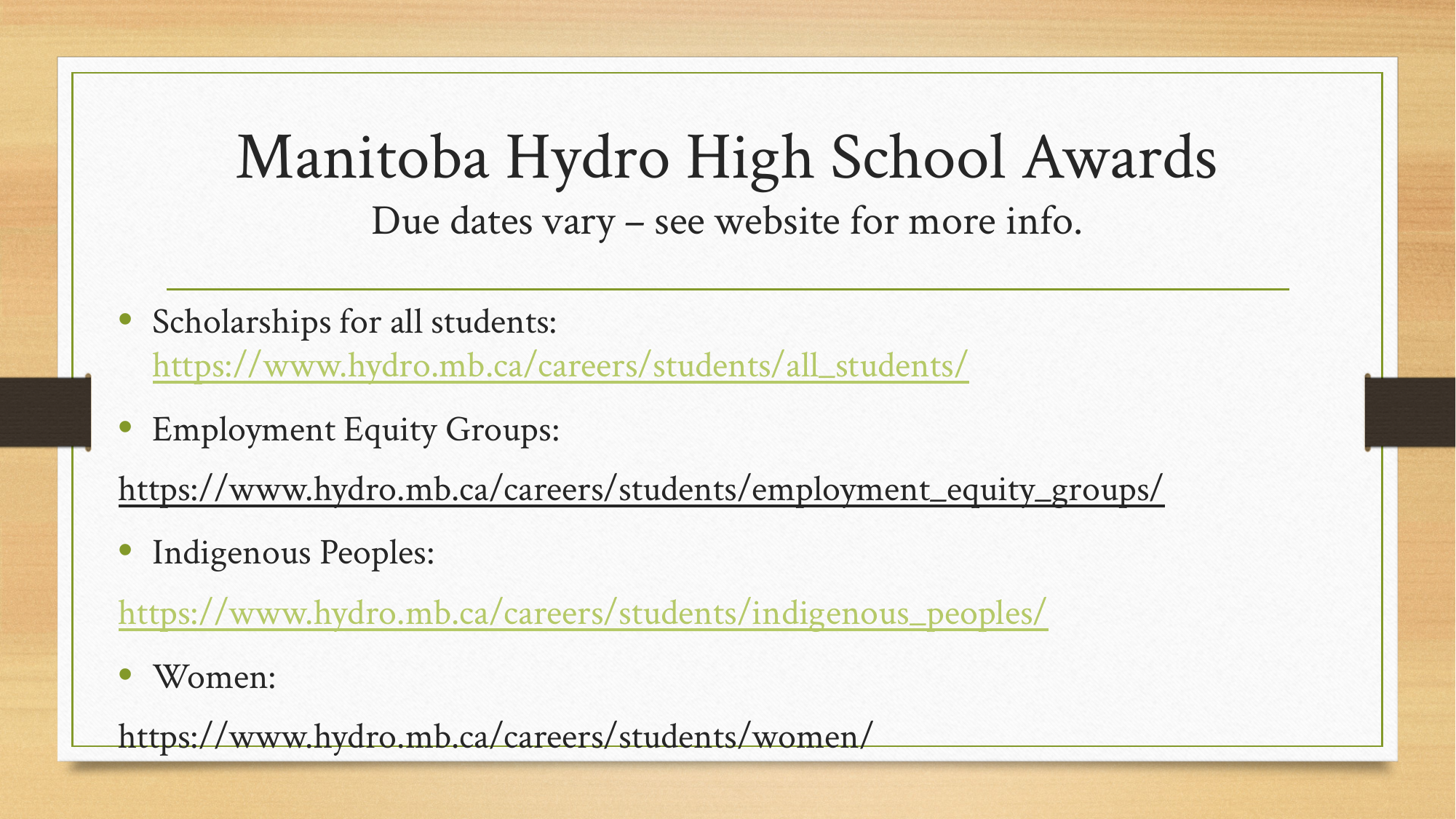

# Manitoba Hydro High School Awards Due dates vary – see website for more info.
Scholarships for all students: https://www.hydro.mb.ca/careers/students/all_students/
Employment Equity Groups:
https://www.hydro.mb.ca/careers/students/employment_equity_groups/
Indigenous Peoples:
https://www.hydro.mb.ca/careers/students/indigenous_peoples/
Women:
https://www.hydro.mb.ca/careers/students/women/